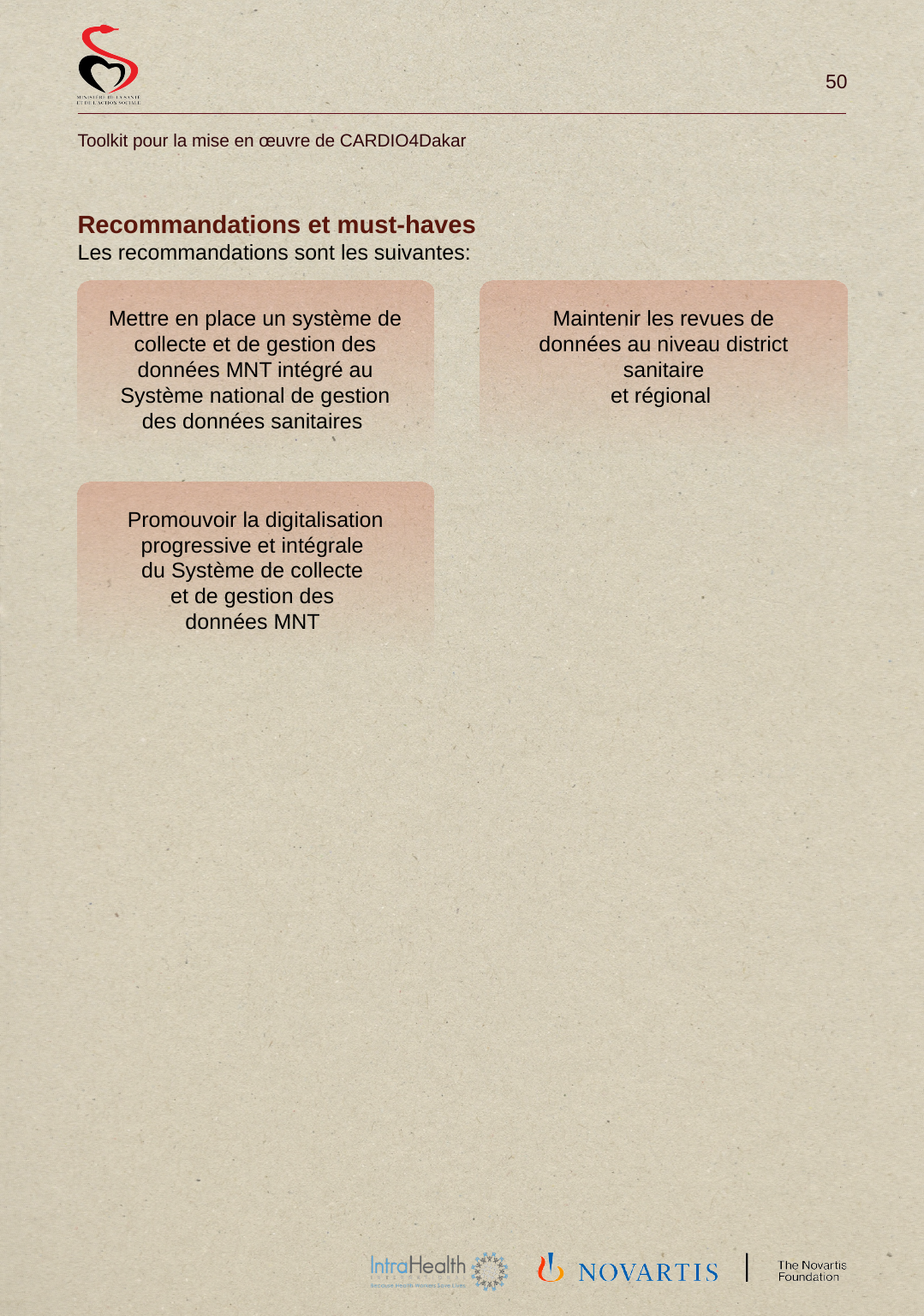

Recommandations et must-haves
Les recommandations sont les suivantes:

Mettre en place un système de collecte et de gestion des données MNT intégré au Système national de gestion des données sanitaires
Maintenir les revues de données au niveau district sanitaire
et régional
Promouvoir la digitalisation progressive et intégrale
du Système de collecte
et de gestion des
données MNT